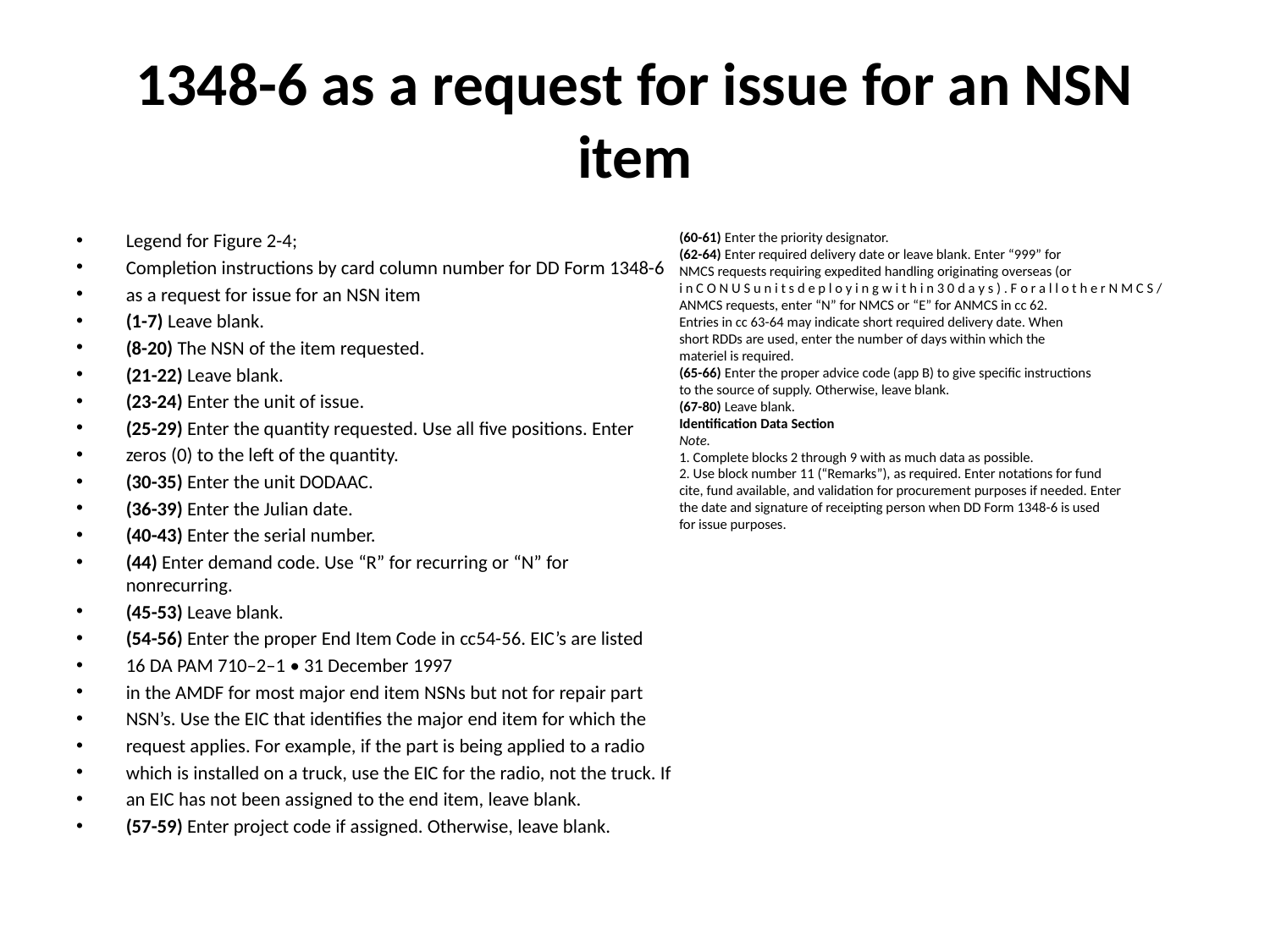

# 1348-6 as a request for issue for an NSN item
Legend for Figure 2-4;
Completion instructions by card column number for DD Form 1348-6
as a request for issue for an NSN item
(1-7) Leave blank.
(8-20) The NSN of the item requested.
(21-22) Leave blank.
(23-24) Enter the unit of issue.
(25-29) Enter the quantity requested. Use all five positions. Enter
zeros (0) to the left of the quantity.
(30-35) Enter the unit DODAAC.
(36-39) Enter the Julian date.
(40-43) Enter the serial number.
(44) Enter demand code. Use “R” for recurring or “N” for nonrecurring.
(45-53) Leave blank.
(54-56) Enter the proper End Item Code in cc54-56. EIC’s are listed
16 DA PAM 710–2–1 • 31 December 1997
in the AMDF for most major end item NSNs but not for repair part
NSN’s. Use the EIC that identifies the major end item for which the
request applies. For example, if the part is being applied to a radio
which is installed on a truck, use the EIC for the radio, not the truck. If
an EIC has not been assigned to the end item, leave blank.
(57-59) Enter project code if assigned. Otherwise, leave blank.
(60-61) Enter the priority designator.
(62-64) Enter required delivery date or leave blank. Enter “999” for
NMCS requests requiring expedited handling originating overseas (or
i n C O N U S u n i t s d e p l o y i n g w i t h i n 3 0 d a y s ) . F o r a l l o t h e r N M C S /
ANMCS requests, enter “N” for NMCS or “E” for ANMCS in cc 62.
Entries in cc 63-64 may indicate short required delivery date. When
short RDDs are used, enter the number of days within which the
materiel is required.
(65-66) Enter the proper advice code (app B) to give specific instructions
to the source of supply. Otherwise, leave blank.
(67-80) Leave blank.
Identification Data Section
Note.
1. Complete blocks 2 through 9 with as much data as possible.
2. Use block number 11 (“Remarks”), as required. Enter notations for fund
cite, fund available, and validation for procurement purposes if needed. Enter
the date and signature of receipting person when DD Form 1348-6 is used
for issue purposes.